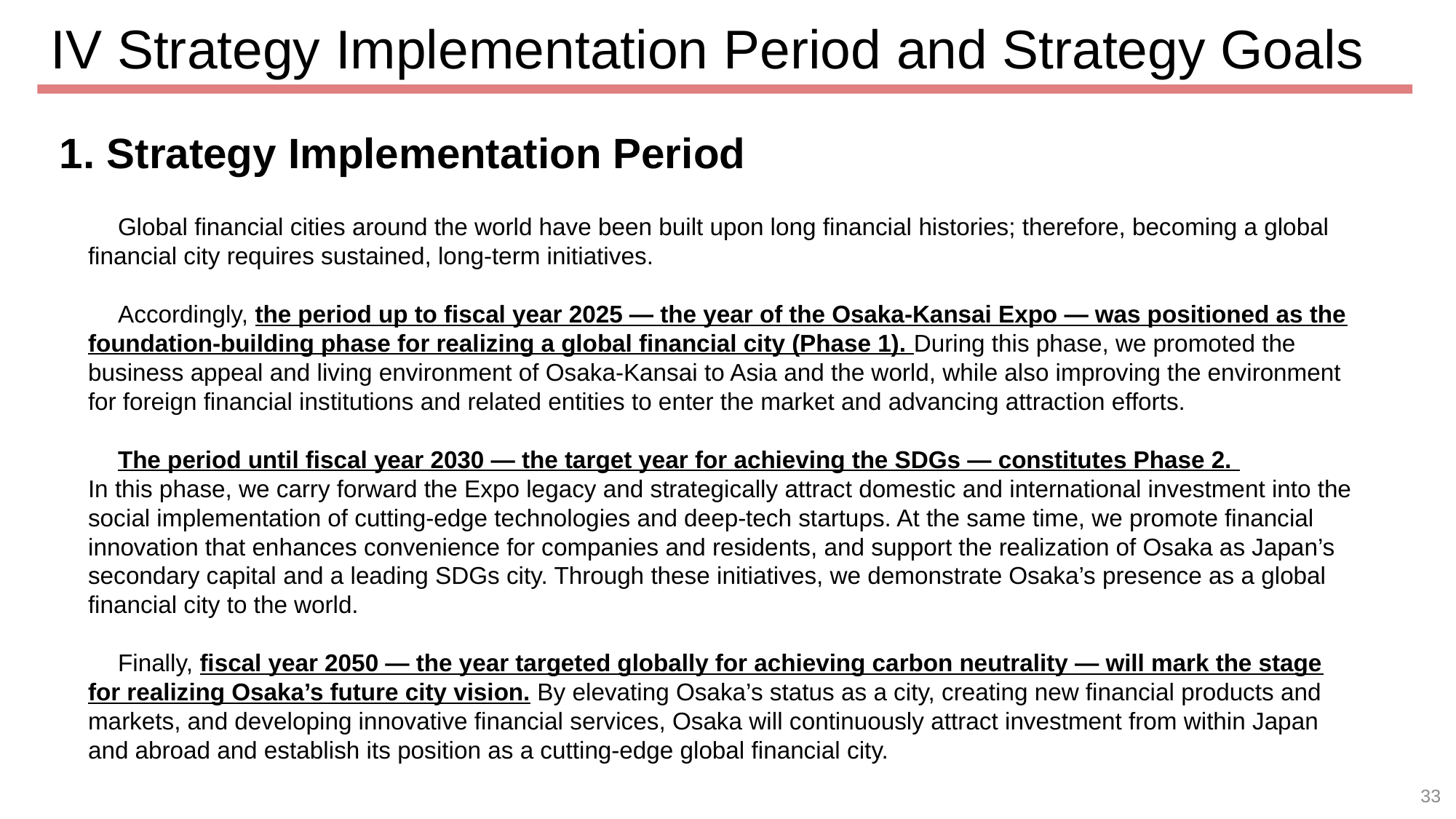

IV Strategy Implementation Period and Strategy Goals
1. Strategy Implementation Period
　Global financial cities around the world have been built upon long financial histories; therefore, becoming a global financial city requires sustained, long-term initiatives.

　Accordingly, the period up to fiscal year 2025 — the year of the Osaka-Kansai Expo — was positioned as the foundation-building phase for realizing a global financial city (Phase 1). During this phase, we promoted the business appeal and living environment of Osaka-Kansai to Asia and the world, while also improving the environment for foreign financial institutions and related entities to enter the market and advancing attraction efforts.

　The period until fiscal year 2030 — the target year for achieving the SDGs — constitutes Phase 2.
In this phase, we carry forward the Expo legacy and strategically attract domestic and international investment into the social implementation of cutting-edge technologies and deep-tech startups. At the same time, we promote financial innovation that enhances convenience for companies and residents, and support the realization of Osaka as Japan’s secondary capital and a leading SDGs city. Through these initiatives, we demonstrate Osaka’s presence as a global financial city to the world.

　Finally, fiscal year 2050 — the year targeted globally for achieving carbon neutrality — will mark the stage for realizing Osaka’s future city vision. By elevating Osaka’s status as a city, creating new financial products and markets, and developing innovative financial services, Osaka will continuously attract investment from within Japan and abroad and establish its position as a cutting-edge global financial city.
33